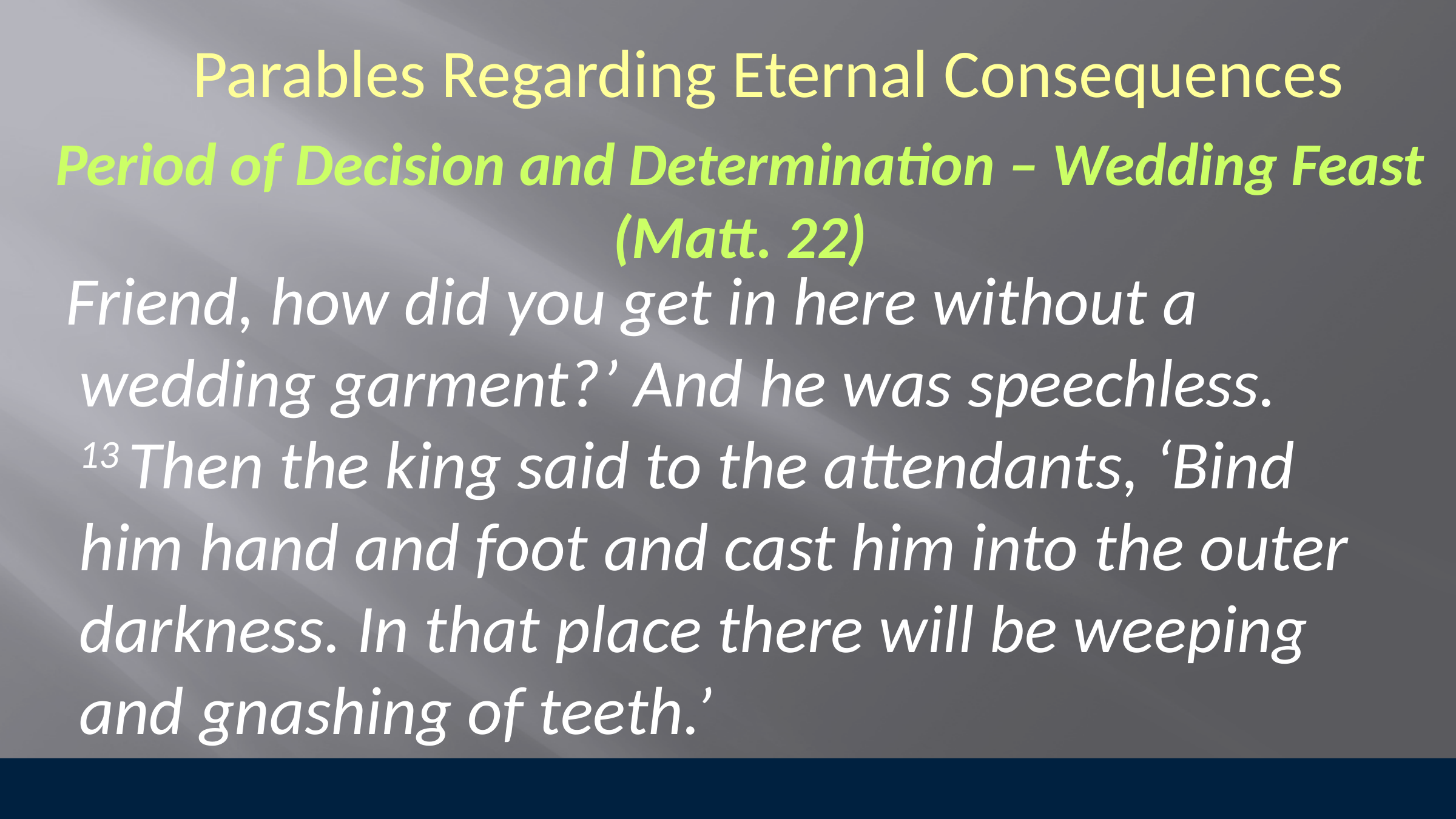

Parables Regarding Eternal Consequences
Period of Decision and Determination – Wedding Feast (Matt. 22)
Friend, how did you get in here without a wedding garment?’ And he was speechless. 13 Then the king said to the attendants, ‘Bind him hand and foot and cast him into the outer darkness. In that place there will be weeping and gnashing of teeth.’